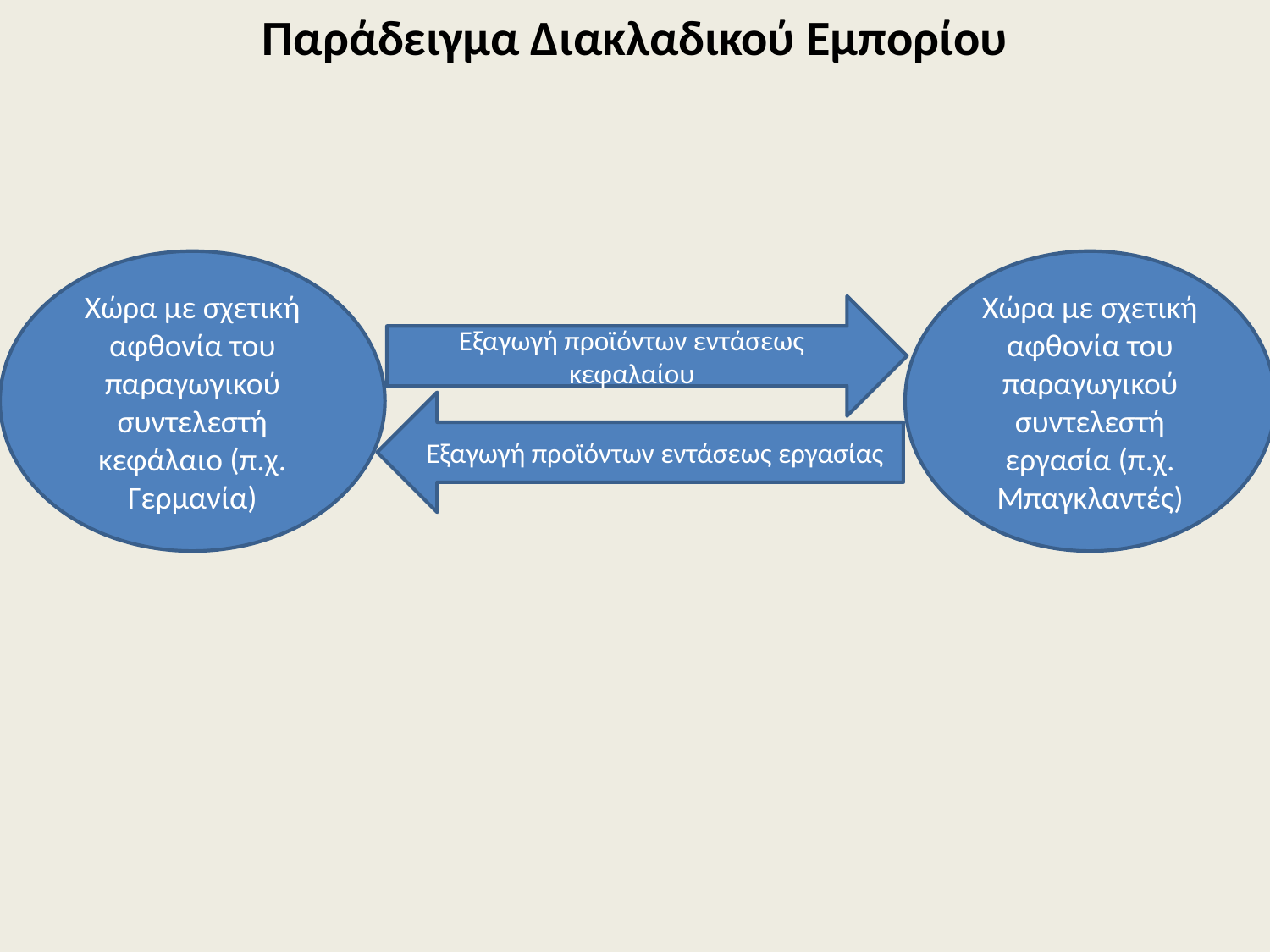

Παράδειγμα Διακλαδικού Εμπορίου
Χώρα με σχετική αφθονία του παραγωγικού συντελεστή κεφάλαιο (π.χ. Γερμανία)
Χώρα με σχετική αφθονία του παραγωγικού συντελεστή εργασία (π.χ. Μπαγκλαντές)
Εξαγωγή προϊόντων εντάσεως κεφαλαίου
Εξαγωγή προϊόντων εντάσεως εργασίας